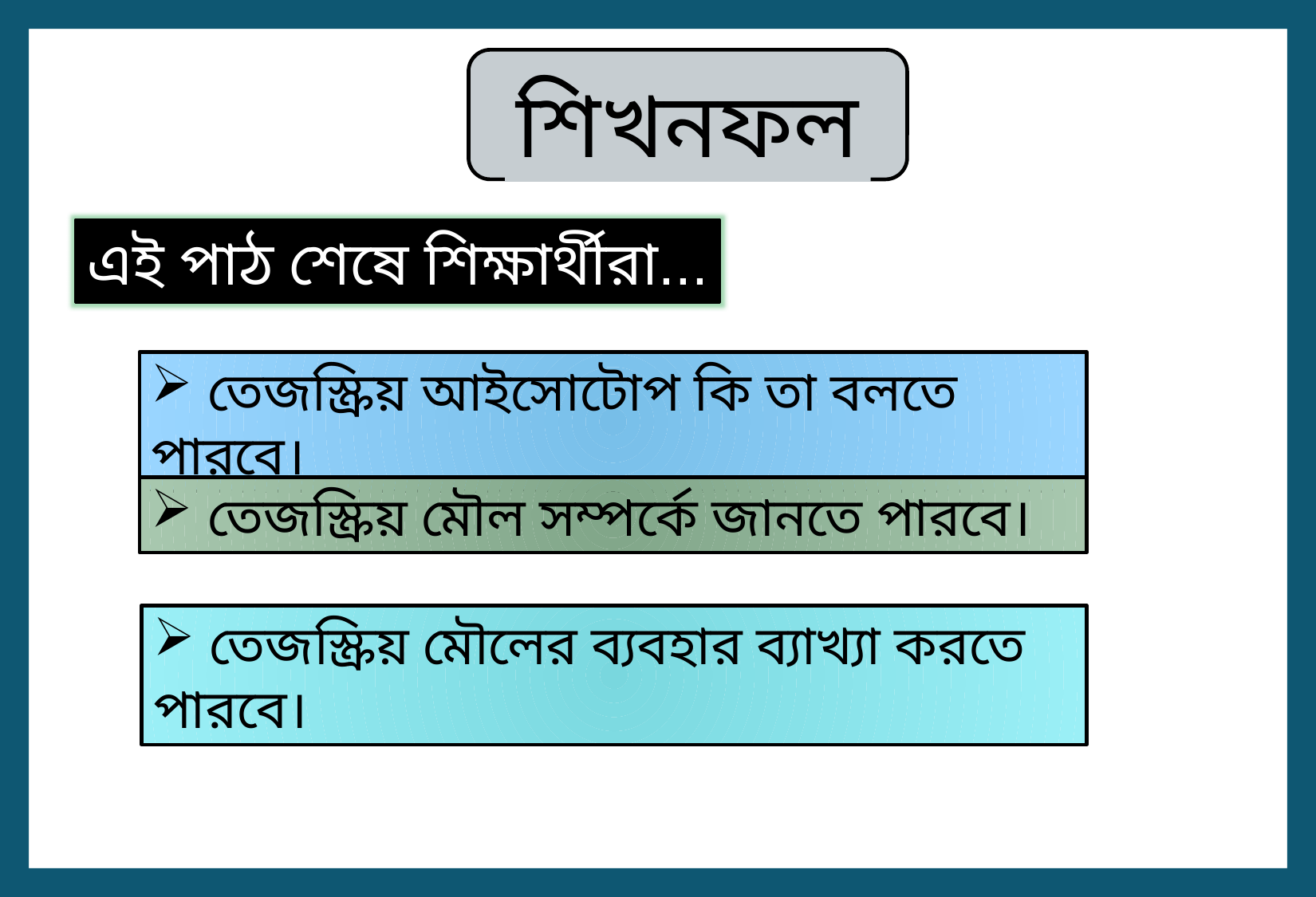

শিখনফল
এই পাঠ শেষে শিক্ষার্থীরা...
 তেজস্ক্রিয় আইসোটোপ কি তা বলতে পারবে।
 তেজস্ক্রিয় মৌল সম্পর্কে জানতে পারবে।
 তেজস্ক্রিয় মৌলের ব্যবহার ব্যাখ্যা করতে পারবে।